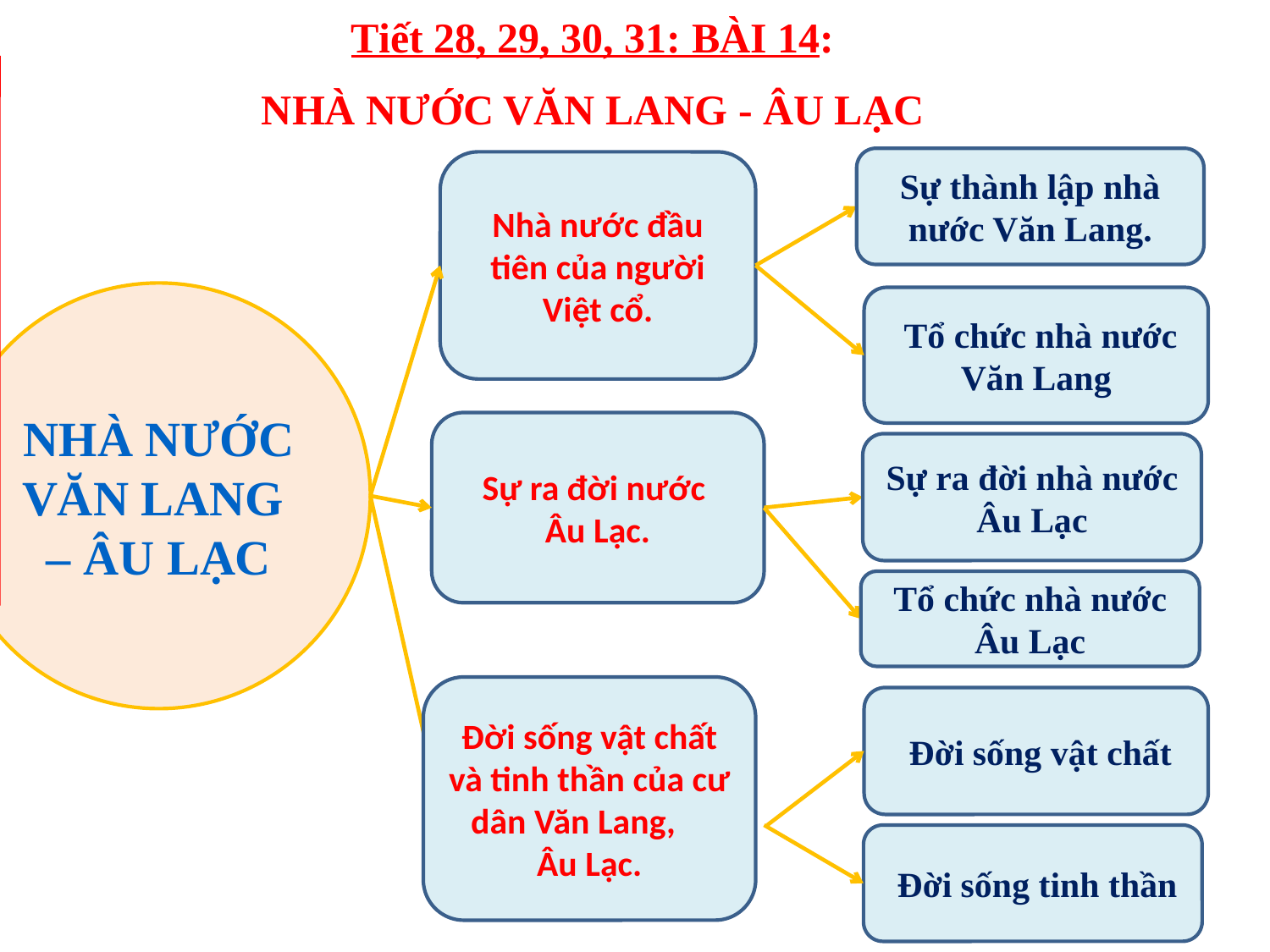

Tiết 28, 29, 30, 31: BÀI 14:
NHÀ NƯỚC VĂN LANG - ÂU LẠC

Sự thành lập nhà nước Văn Lang.
Nhà nước đầu tiên của người Việt cổ.
NHÀ NƯỚC VĂN LANG  – ÂU LẠC
 Tổ chức nhà nước Văn Lang
Sự ra đời nước
Âu Lạc.
Sự ra đời nhà nước Âu Lạc

Tổ chức nhà nước Âu Lạc

Đời sống vật chất và tinh thần của cư dân Văn Lang,     Âu Lạc.
 Đời sống vật chất
 Đời sống tinh thần